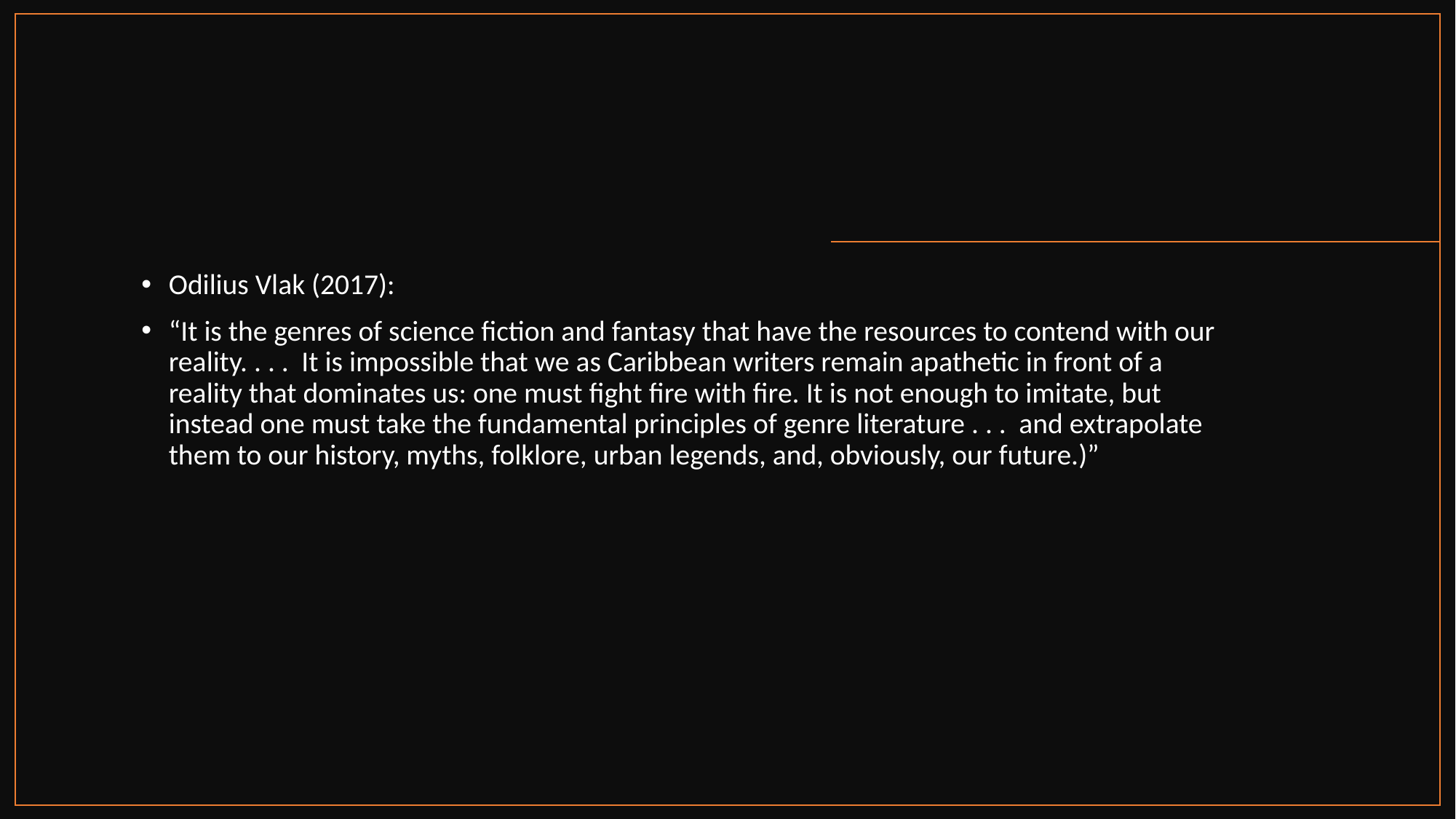

#
Odilius Vlak (2017):
“It is the genres of science fiction and fantasy that have the resources to contend with our reality. . . .  It is impossible that we as Caribbean writers remain apathetic in front of a reality that dominates us: one must fight fire with fire. It is not enough to imitate, but instead one must take the fundamental principles of genre literature . . .  and extrapolate them to our history, myths, folklore, urban legends, and, obviously, our future.)”